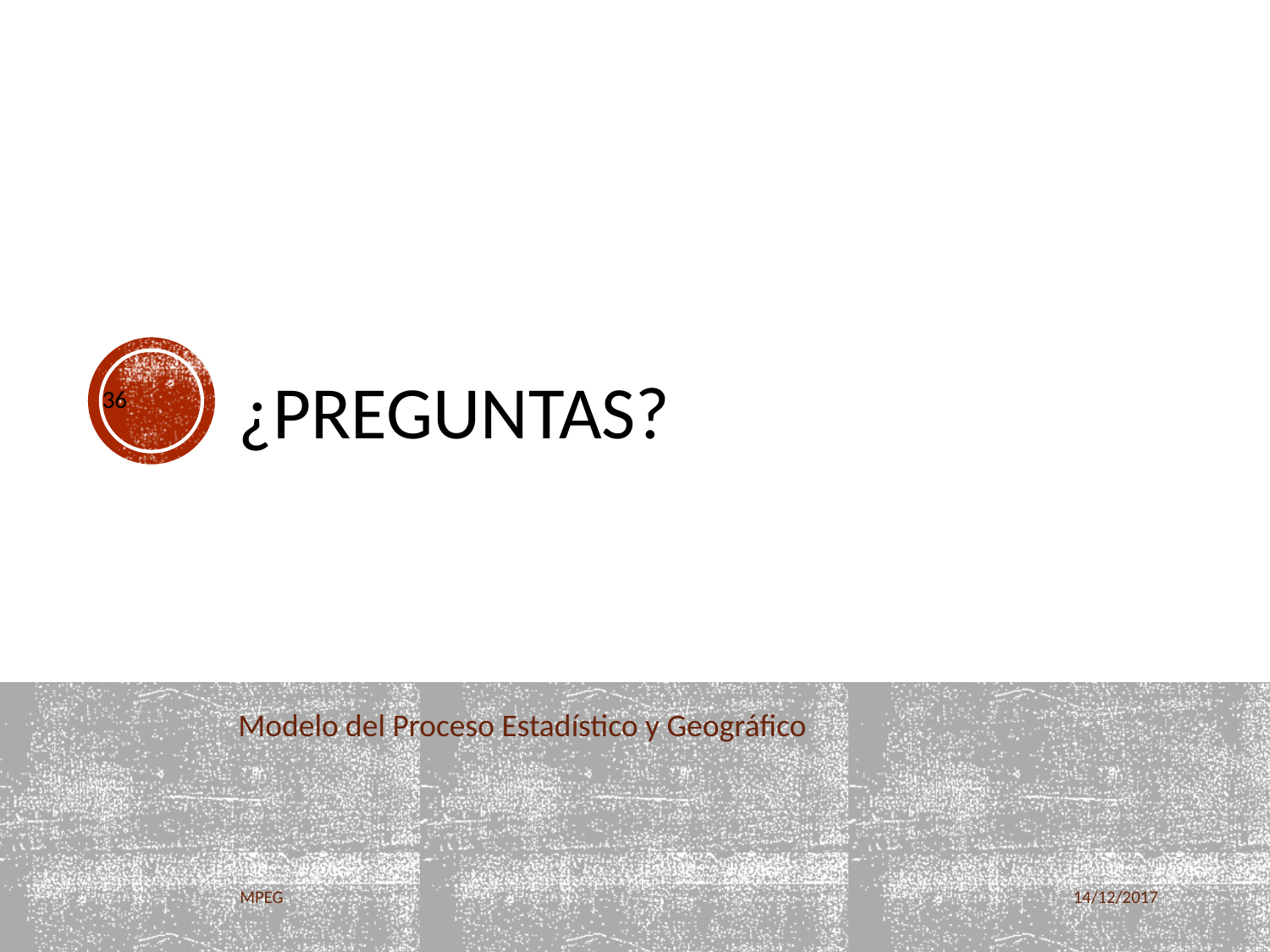

# ¿PREGUNTAS?
36
Modelo del Proceso Estadístico y Geográfico
MPEG
14/12/2017